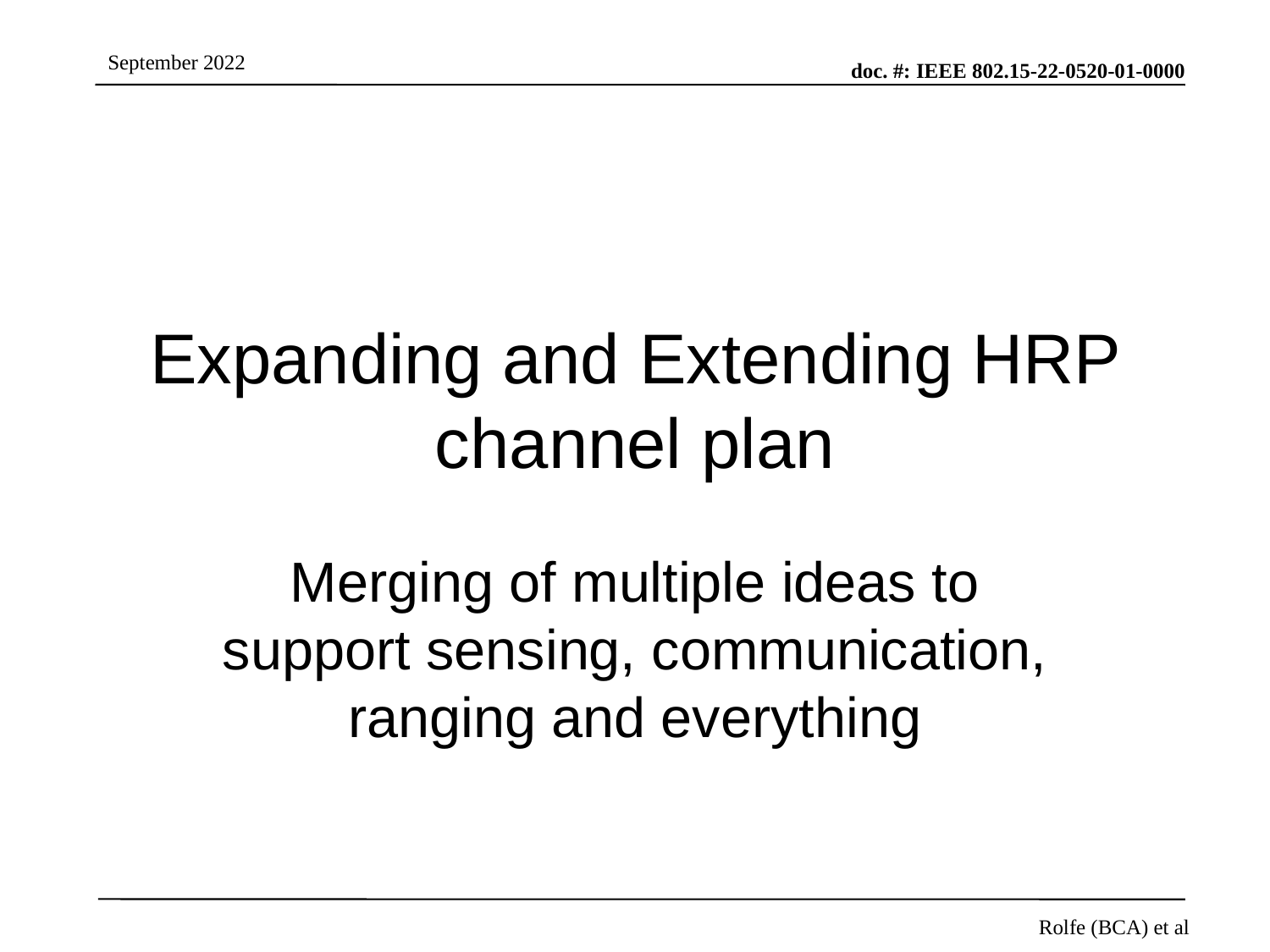

# Expanding and Extending HRP channel plan
Merging of multiple ideas to support sensing, communication, ranging and everything